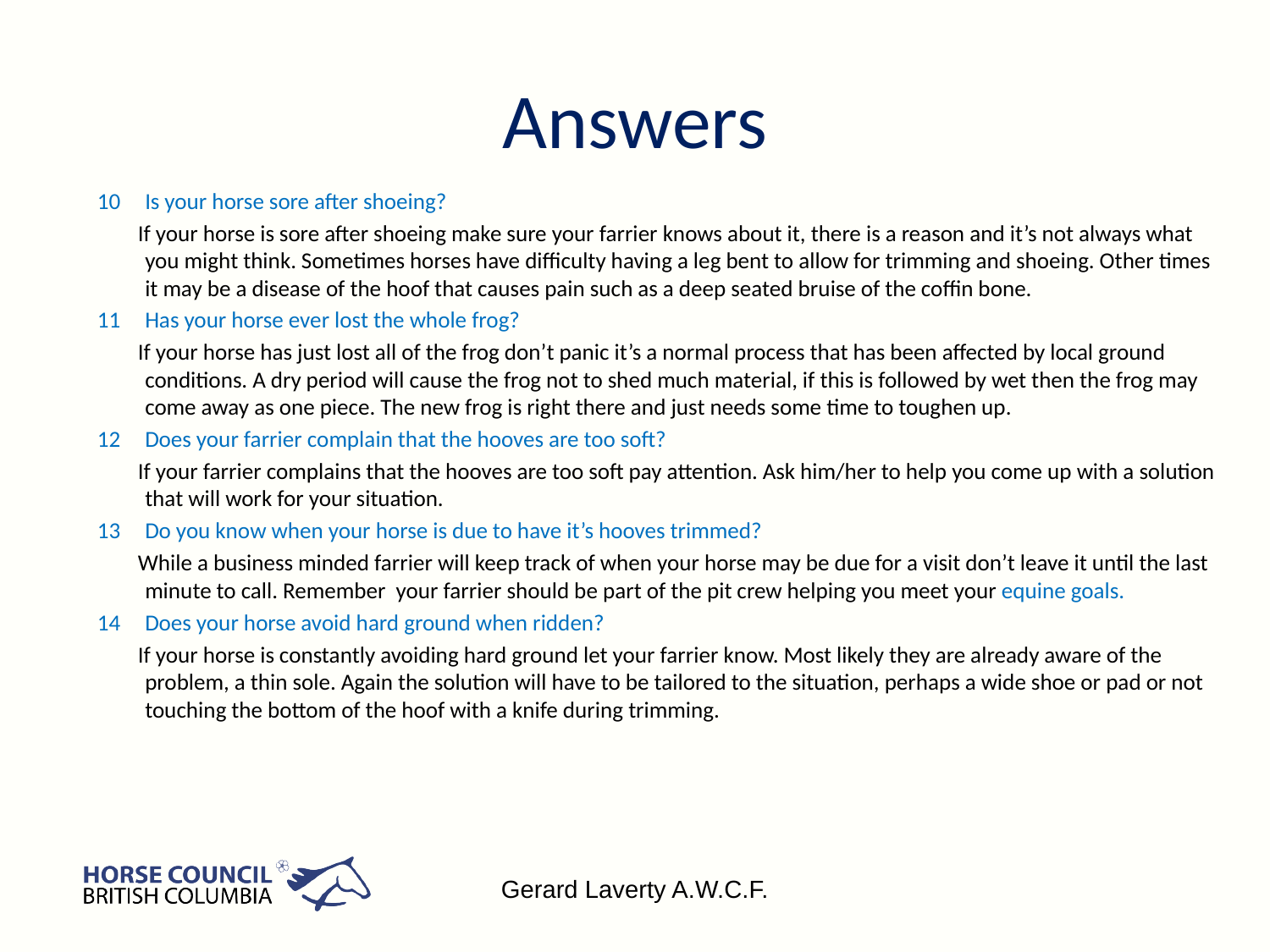

# Answers
Is your horse sore after shoeing?
        If your horse is sore after shoeing make sure your farrier knows about it, there is a reason and it’s not always what you might think. Sometimes horses have difficulty having a leg bent to allow for trimming and shoeing. Other times it may be a disease of the hoof that causes pain such as a deep seated bruise of the coffin bone.
Has your horse ever lost the whole frog?
        If your horse has just lost all of the frog don’t panic it’s a normal process that has been affected by local ground conditions. A dry period will cause the frog not to shed much material, if this is followed by wet then the frog may come away as one piece. The new frog is right there and just needs some time to toughen up.
Does your farrier complain that the hooves are too soft?
        If your farrier complains that the hooves are too soft pay attention. Ask him/her to help you come up with a solution that will work for your situation.
Do you know when your horse is due to have it’s hooves trimmed?
        While a business minded farrier will keep track of when your horse may be due for a visit don’t leave it until the last minute to call. Remember  your farrier should be part of the pit crew helping you meet your equine goals.
Does your horse avoid hard ground when ridden?
        If your horse is constantly avoiding hard ground let your farrier know. Most likely they are already aware of the problem, a thin sole. Again the solution will have to be tailored to the situation, perhaps a wide shoe or pad or not touching the bottom of the hoof with a knife during trimming.

Gerard Laverty A.W.C.F.